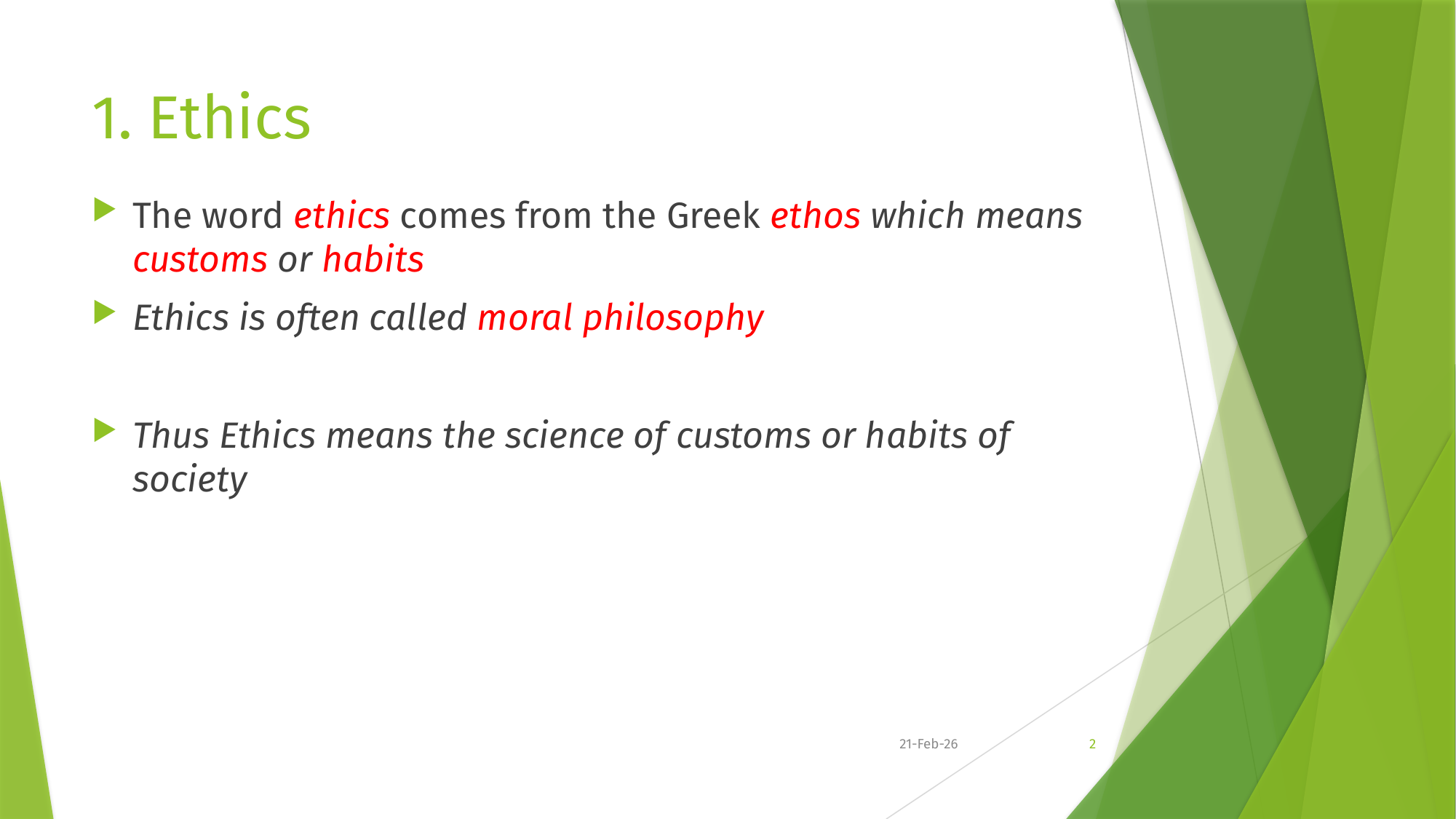

# 1. Ethics
The word ethics comes from the Greek ethos which means customs or habits
Ethics is often called moral philosophy

Thus Ethics means the science of customs or habits of society

21-Feb-26
2